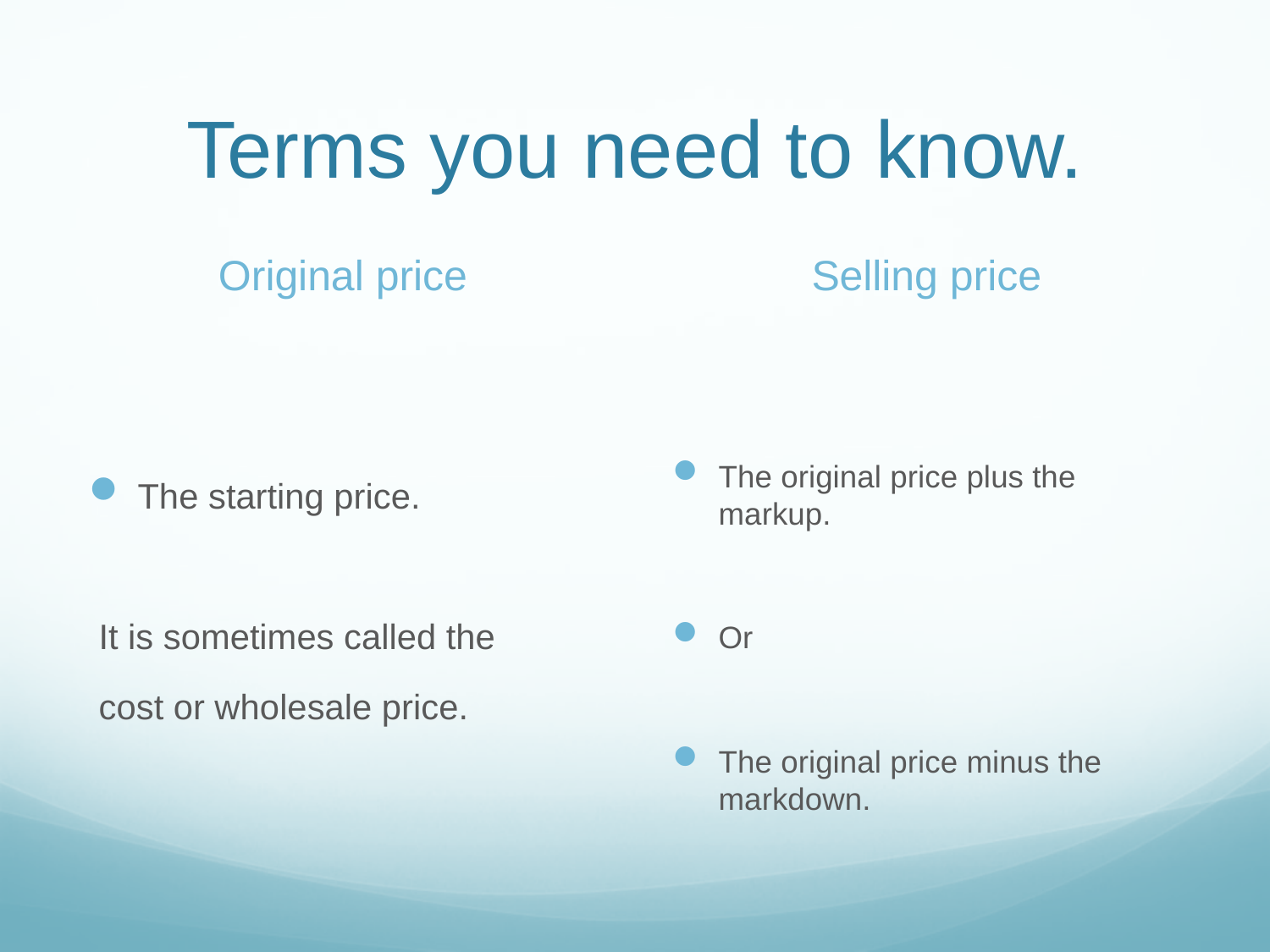

# Terms you need to know.
Original price
Selling price

The starting price.

 It is sometimes called the
 cost or wholesale price.

The original price plus the markup.

Or

The original price minus the markdown.